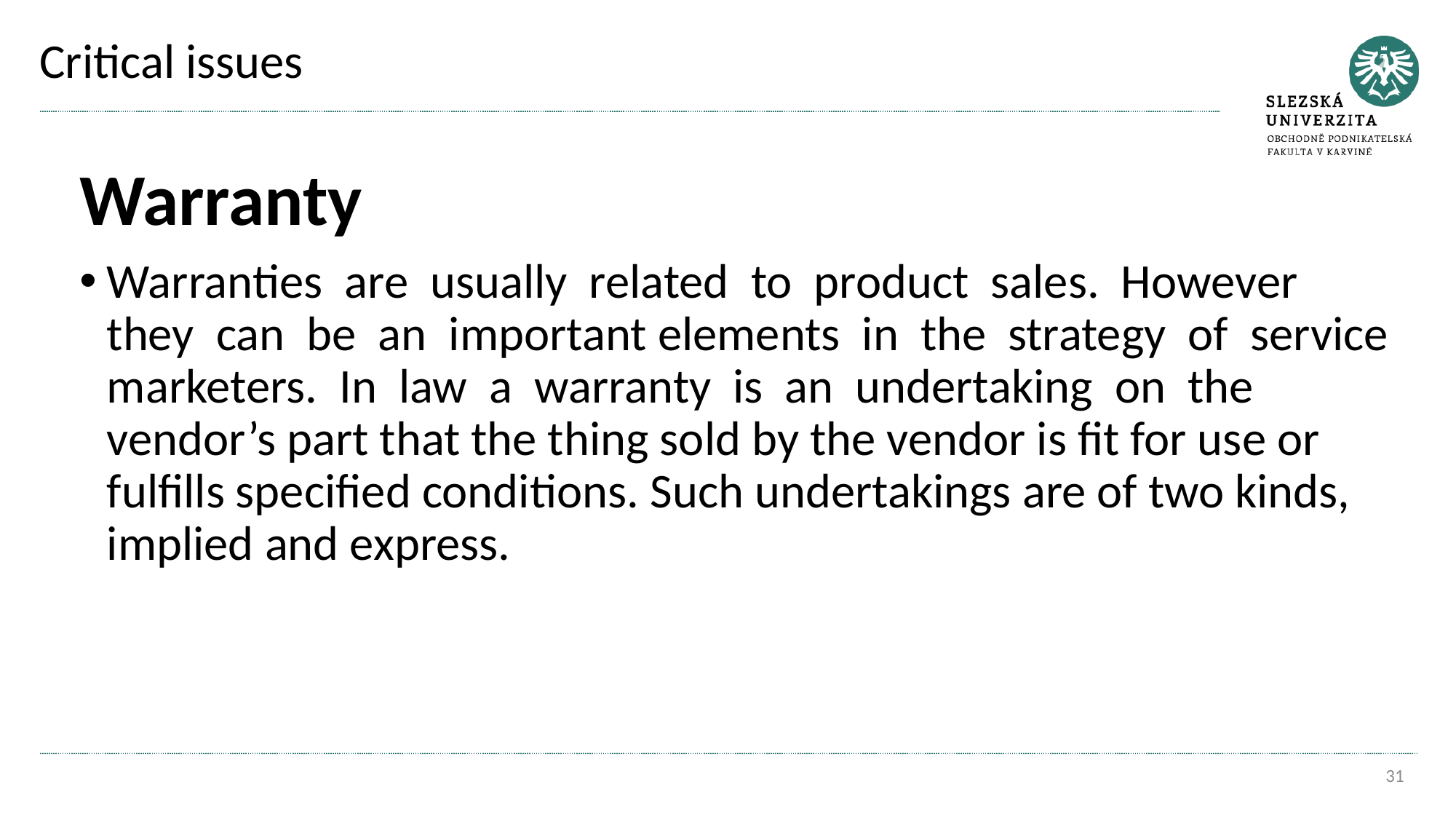

# Critical issues
Warranty
Warranties  are  usually  related  to  product  sales.  However  they  can  be  an  important elements  in  the  strategy  of  service  marketers.  In  law  a  warranty  is  an  undertaking  on  the vendor’s part that the thing sold by the vendor is fit for use or fulfills specified conditions. Such undertakings are of two kinds, implied and express.
31